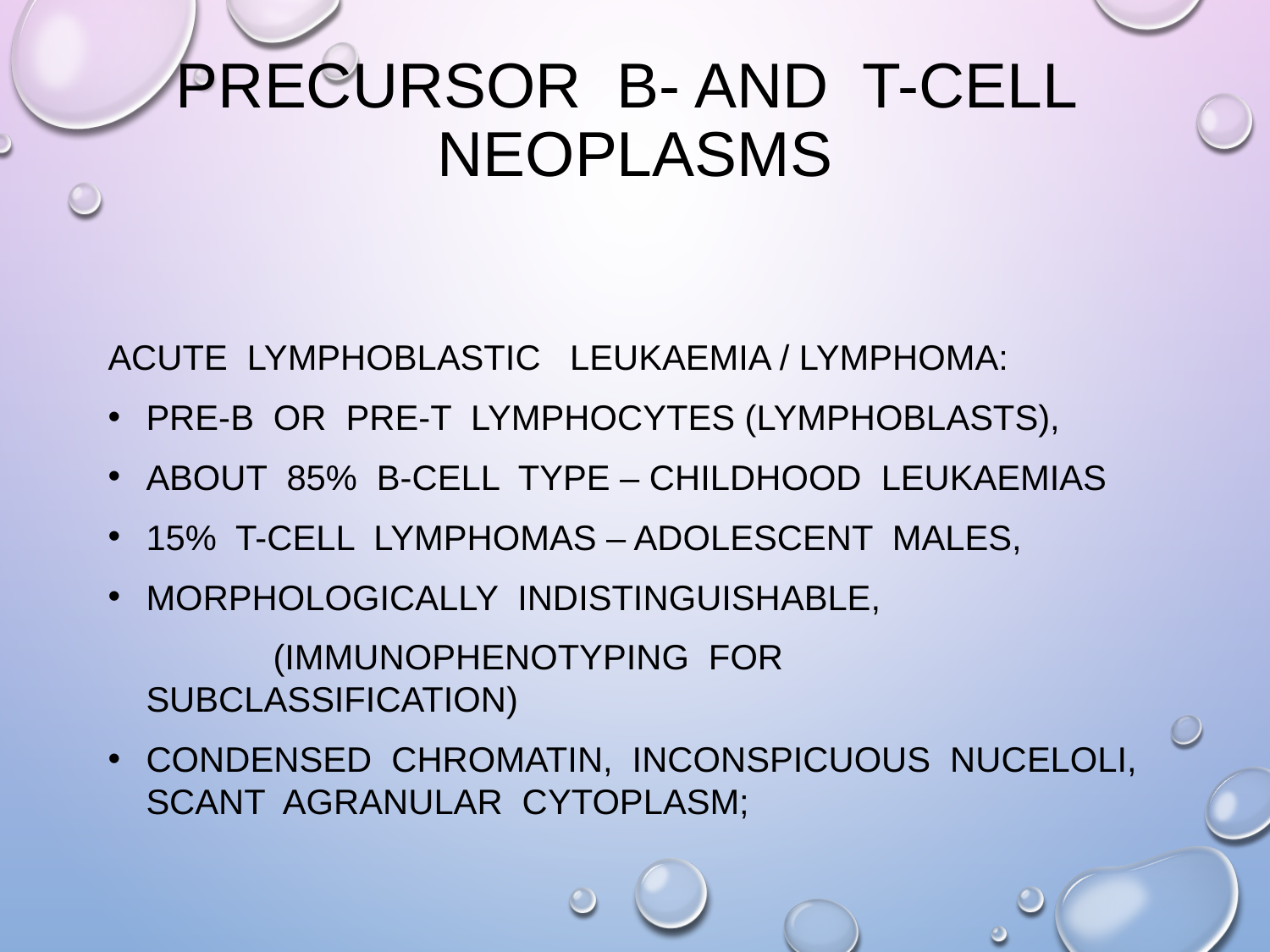

# PRECURSOR  B- AND  T-CELL  NEOPLASMS
ACUTE  LYMPHOBLASTIC   LEUKAEMIA / LYMPHOMA:
PRE-B  OR  PRE-T  LYMPHOCYTES (LYMPHOBLASTS),
ABOUT  85%  B-CELL  TYPE – CHILDHOOD  LEUKAEMIAS
15%  T-CELL  LYMPHOMAS – ADOLESCENT  MALES,
MORPHOLOGICALLY  INDISTINGUISHABLE,
		(IMMUNOPHENOTYPING  FOR  SUBCLASSIFICATION)
CONDENSED  CHROMATIN,  INCONSPICUOUS  NUCELOLI, SCANT  AGRANULAR  CYTOPLASM;